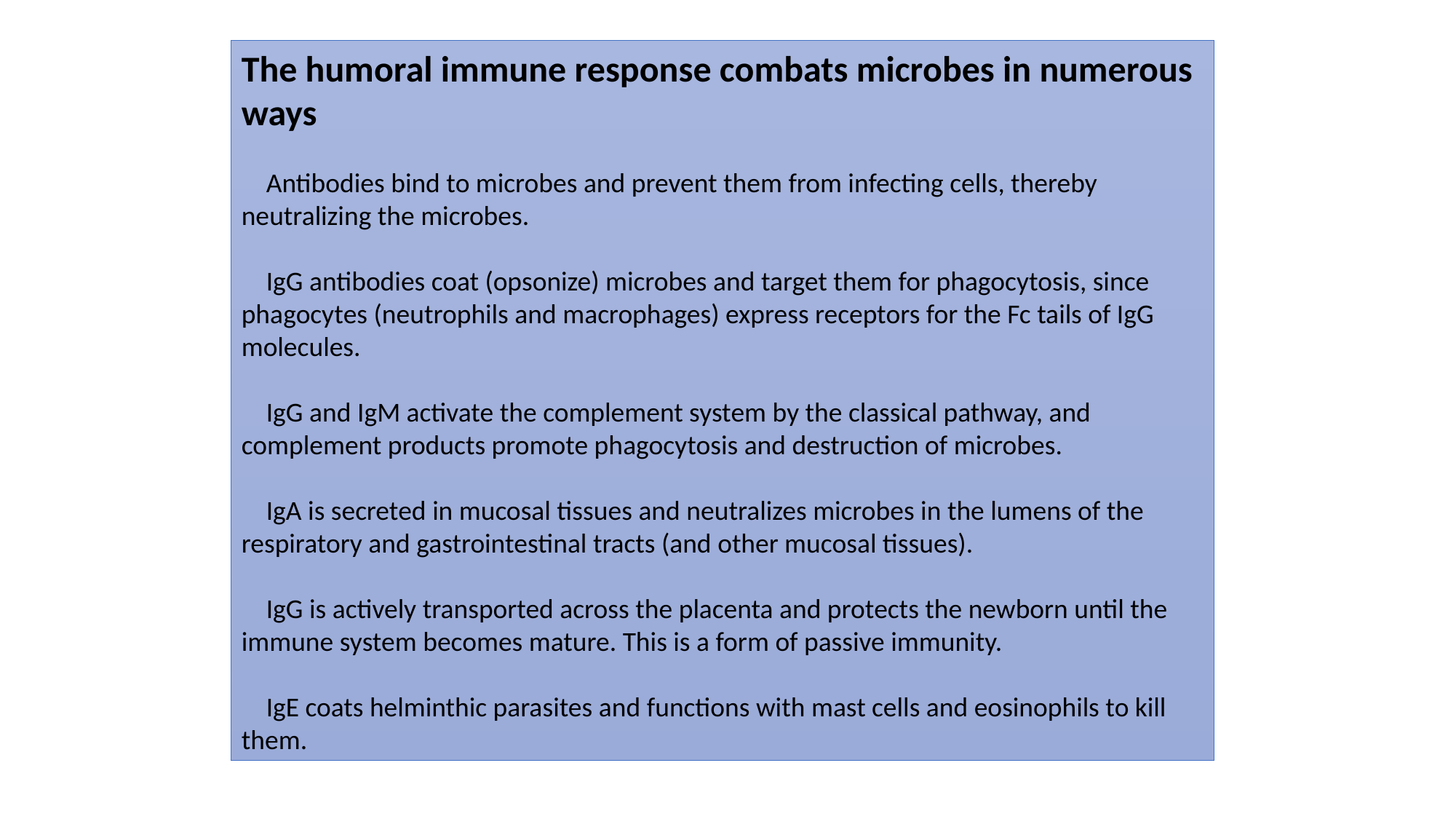

The humoral immune response combats microbes in numerous ways

    Antibodies bind to microbes and prevent them from infecting cells, thereby neutralizing the microbes.

    IgG antibodies coat (opsonize) microbes and target them for phagocytosis, since phagocytes (neutrophils and macrophages) express receptors for the Fc tails of IgG molecules.

    IgG and IgM activate the complement system by the classical pathway, and complement products promote phagocytosis and destruction of microbes.

    IgA is secreted in mucosal tissues and neutralizes microbes in the lumens of the respiratory and gastrointestinal tracts (and other mucosal tissues).

    IgG is actively transported across the placenta and protects the newborn until the immune system becomes mature. This is a form of passive immunity.

    IgE coats helminthic parasites and functions with mast cells and eosinophils to kill them.